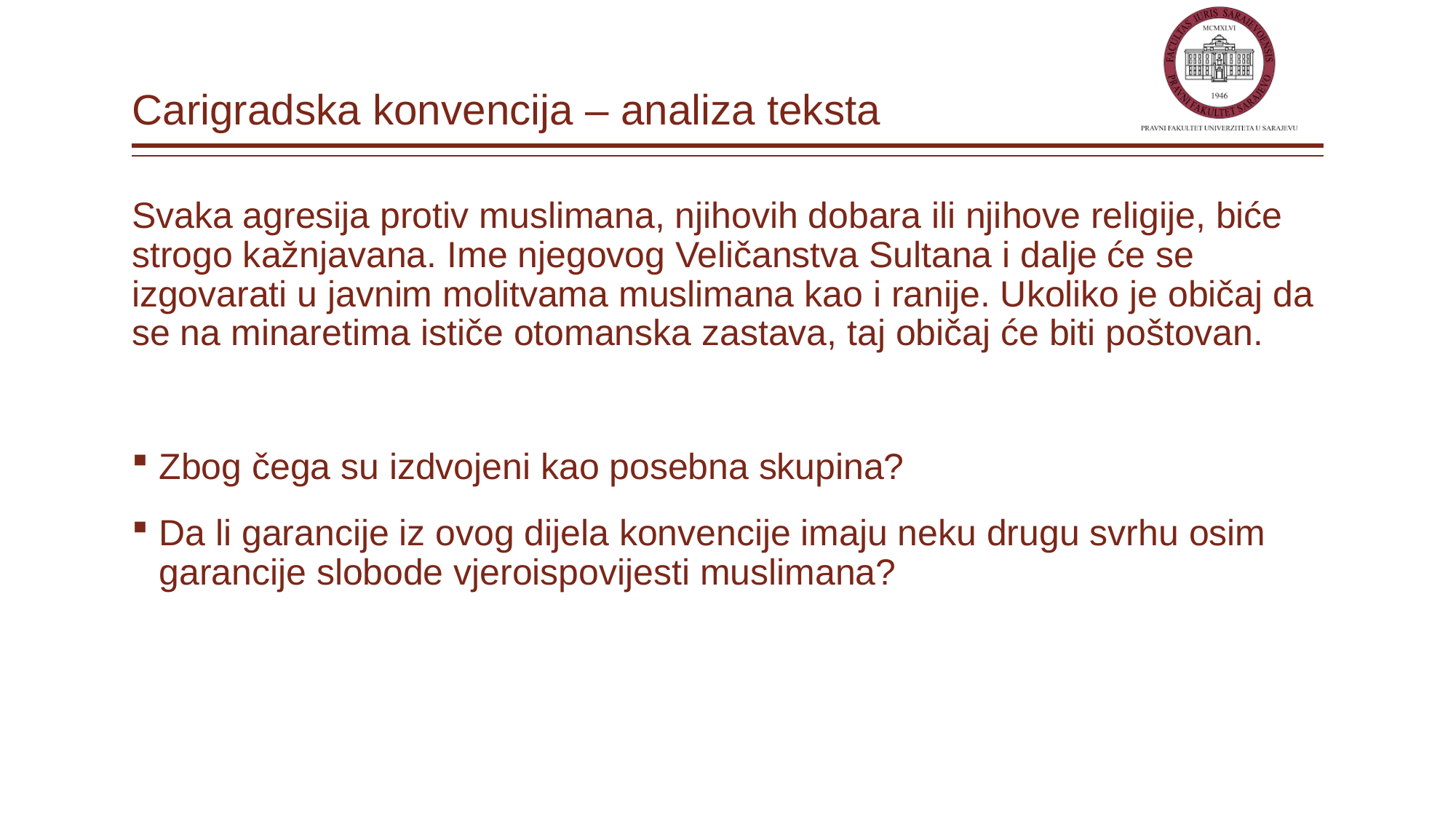

# Carigradska konvencija – analiza teksta
Svaka agresija protiv muslimana, njihovih dobara ili njihove religije, biće strogo kažnjavana. Ime njegovog Veličanstva Sultana i dalje će se izgovarati u javnim molitvama muslimana kao i ranije. Ukoliko je običaj da se na minaretima ističe otomanska zastava, taj običaj će biti poštovan.

Zbog čega su izdvojeni kao posebna skupina?
Da li garancije iz ovog dijela konvencije imaju neku drugu svrhu osim garancije slobode vjeroispovijesti muslimana?